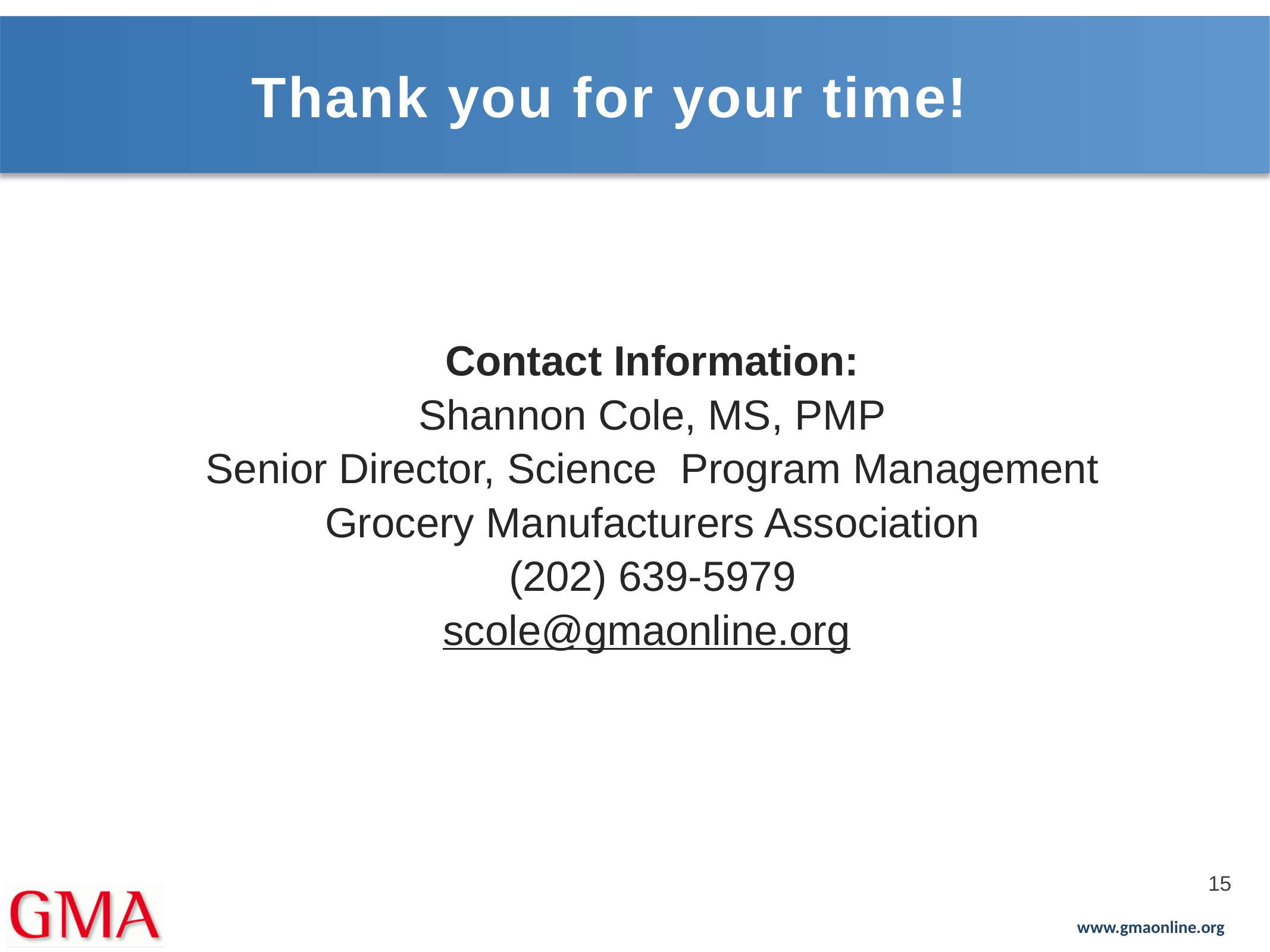

# Thank you for your time!

Contact Information:
Shannon Cole, MS, PMP
Senior Director, Science  Program Management
Grocery Manufacturers Association
(202) 639-5979
scole@gmaonline.org
15